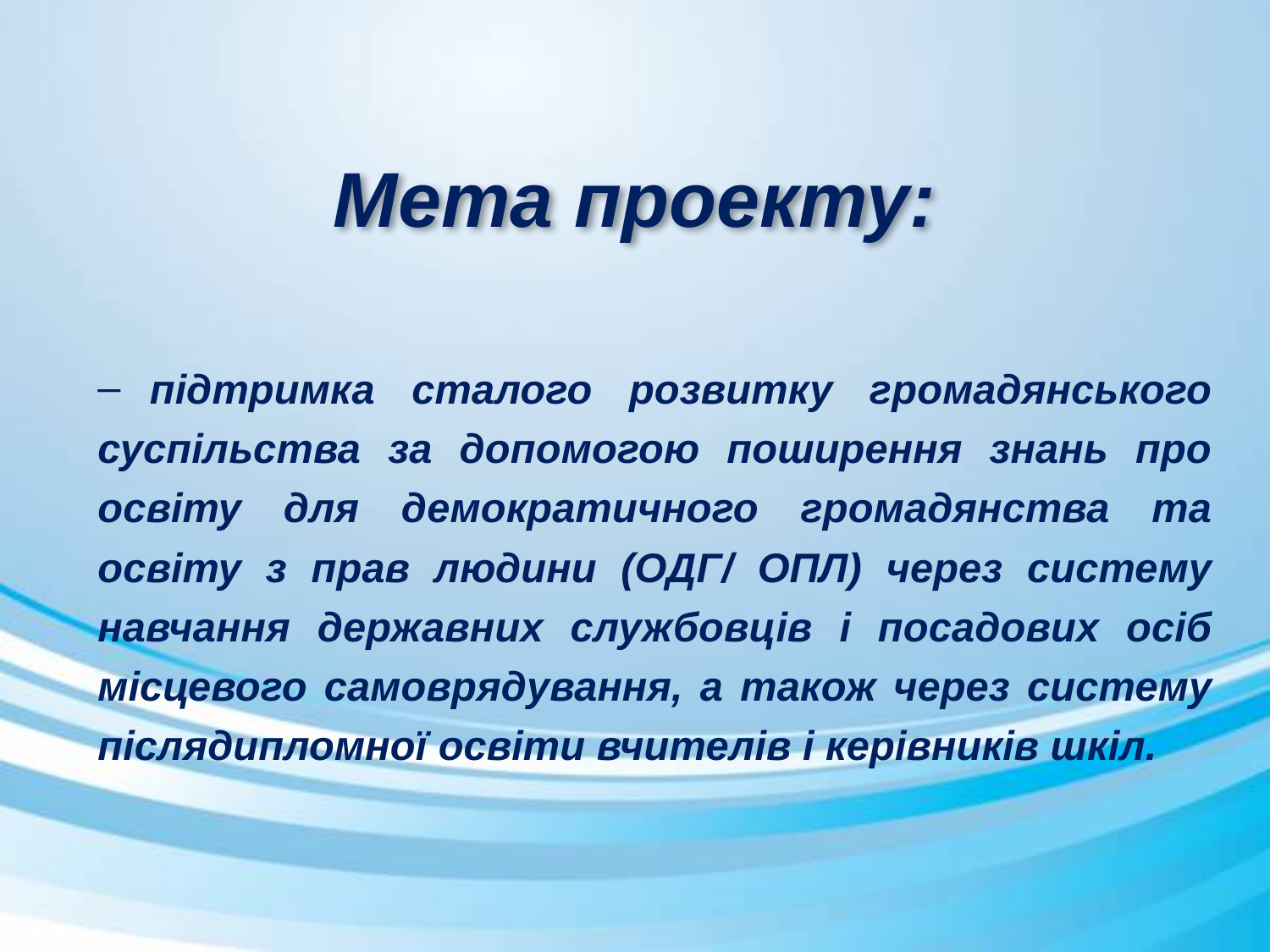

# Мета проекту:
 підтримка сталого розвитку громадянського суспільства за допомогою поширення знань про освіту для демократичного громадянства та освіту з прав людини (ОДГ/ ОПЛ) через систему навчання державних службовців і посадових осіб місцевого самоврядування, а також через систему післядипломної освіти вчителів і керівників шкіл.